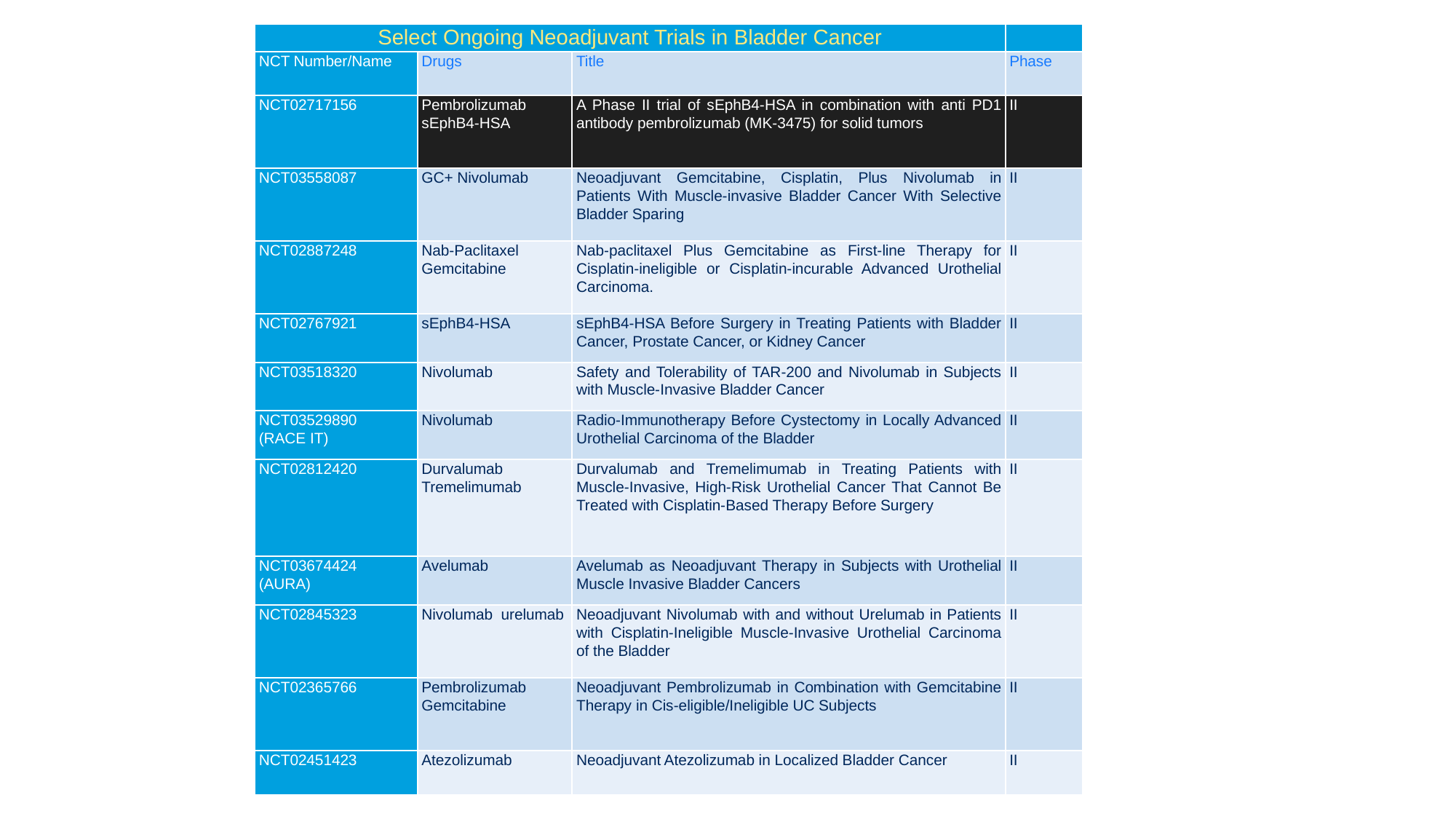

| Select Ongoing Neoadjuvant Trials in Bladder Cancer |  |  |  |
| --- | --- | --- | --- |
| NCT Number/Name | Drugs | Title | Phase |
| NCT02717156 | Pembrolizumab sEphB4-HSA | A Phase II trial of sEphB4-HSA in combination with anti PD1 antibody pembrolizumab (MK-3475) for solid tumors | II |
| NCT03558087 | GC+ Nivolumab | Neoadjuvant Gemcitabine, Cisplatin, Plus Nivolumab in Patients With Muscle-invasive Bladder Cancer With Selective Bladder Sparing | II |
| NCT02887248 | Nab-Paclitaxel Gemcitabine | Nab-paclitaxel Plus Gemcitabine as First-line Therapy for Cisplatin-ineligible or Cisplatin-incurable Advanced Urothelial Carcinoma. | II |
| NCT02767921 | sEphB4-HSA | sEphB4-HSA Before Surgery in Treating Patients with Bladder Cancer, Prostate Cancer, or Kidney Cancer | II |
| NCT03518320 | Nivolumab | Safety and Tolerability of TAR-200 and Nivolumab in Subjects with Muscle-Invasive Bladder Cancer | II |
| NCT03529890 (RACE IT) | Nivolumab | Radio-Immunotherapy Before Cystectomy in Locally Advanced Urothelial Carcinoma of the Bladder | II |
| NCT02812420 | Durvalumab Tremelimumab | Durvalumab and Tremelimumab in Treating Patients with Muscle-Invasive, High-Risk Urothelial Cancer That Cannot Be Treated with Cisplatin-Based Therapy Before Surgery | II |
| NCT03674424 (AURA) | Avelumab | Avelumab as Neoadjuvant Therapy in Subjects with Urothelial Muscle Invasive Bladder Cancers | II |
| NCT02845323 | Nivolumab urelumab | Neoadjuvant Nivolumab with and without Urelumab in Patients with Cisplatin-Ineligible Muscle-Invasive Urothelial Carcinoma of the Bladder | II |
| NCT02365766 | Pembrolizumab Gemcitabine | Neoadjuvant Pembrolizumab in Combination with Gemcitabine Therapy in Cis-eligible/Ineligible UC Subjects | II |
| NCT02451423 | Atezolizumab | Neoadjuvant Atezolizumab in Localized Bladder Cancer | II |